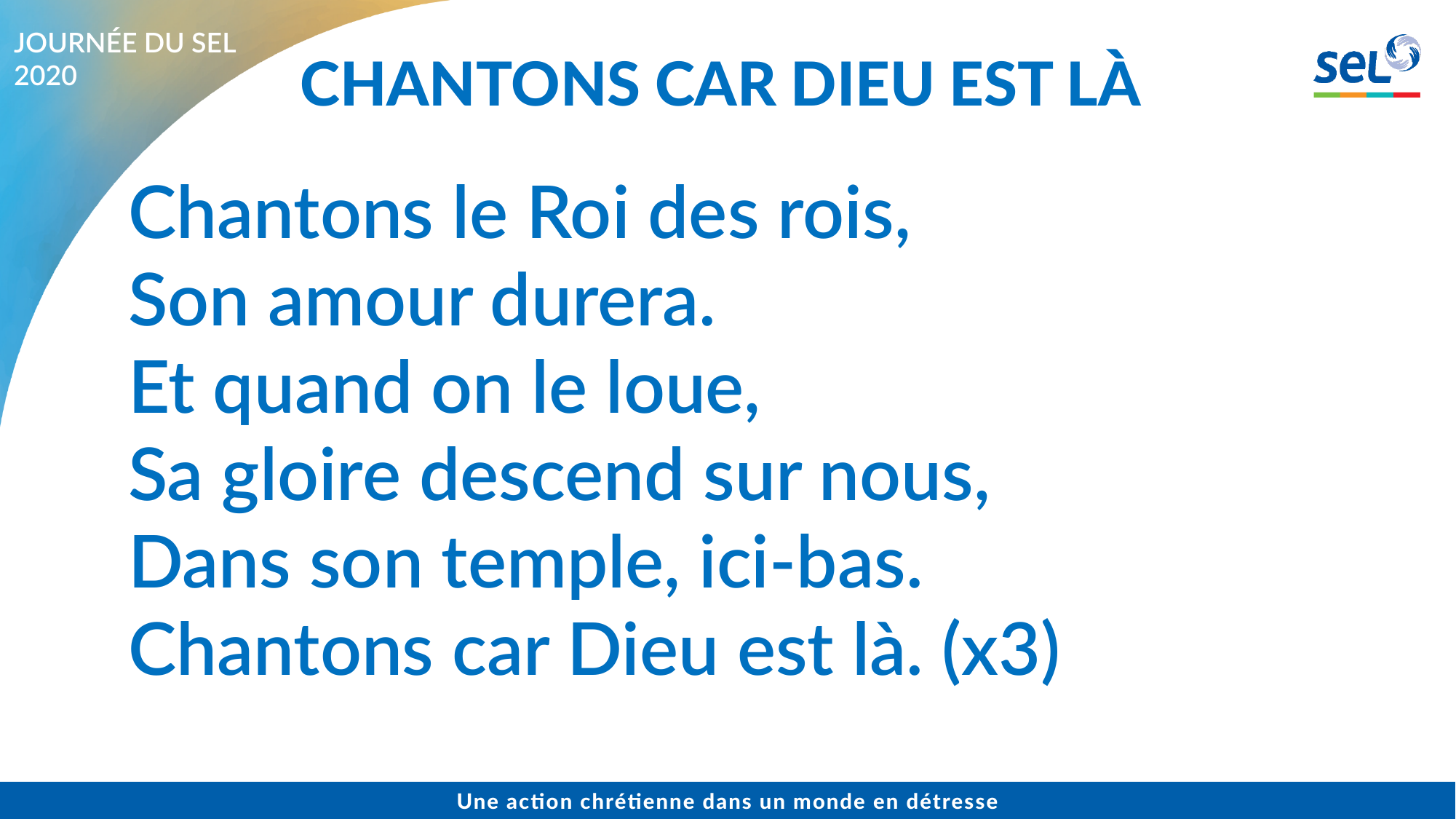

# Chantons car Dieu est là
Chantons le Roi des rois,
Son amour durera.
Et quand on le loue,
Sa gloire descend sur nous,
Dans son temple, ici-bas.
Chantons car Dieu est là. (x3)